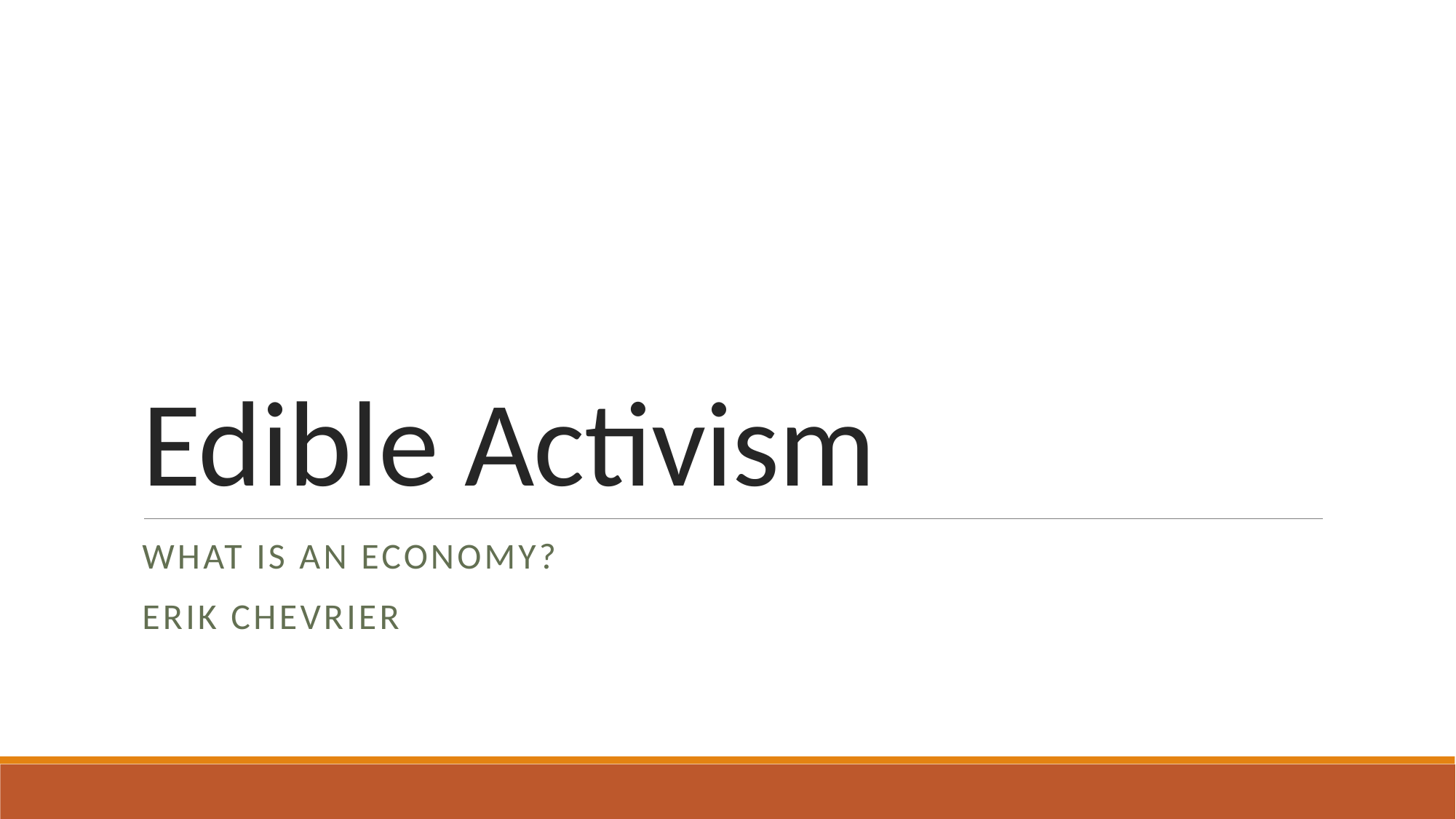

# Edible Activism
What is an economy?
Erik Chevrier